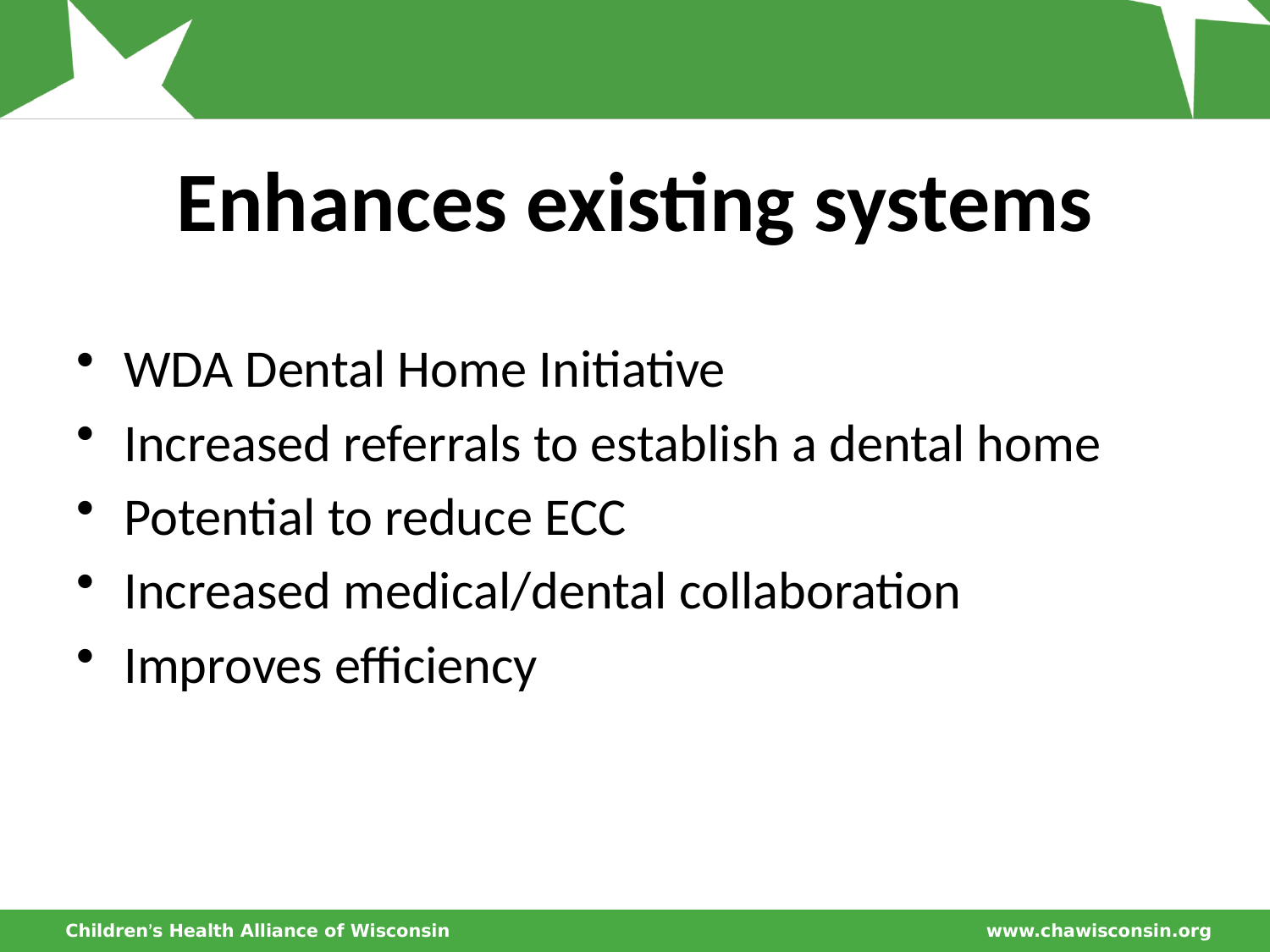

# Enhances existing systems
WDA Dental Home Initiative
Increased referrals to establish a dental home
Potential to reduce ECC
Increased medical/dental collaboration
Improves efficiency